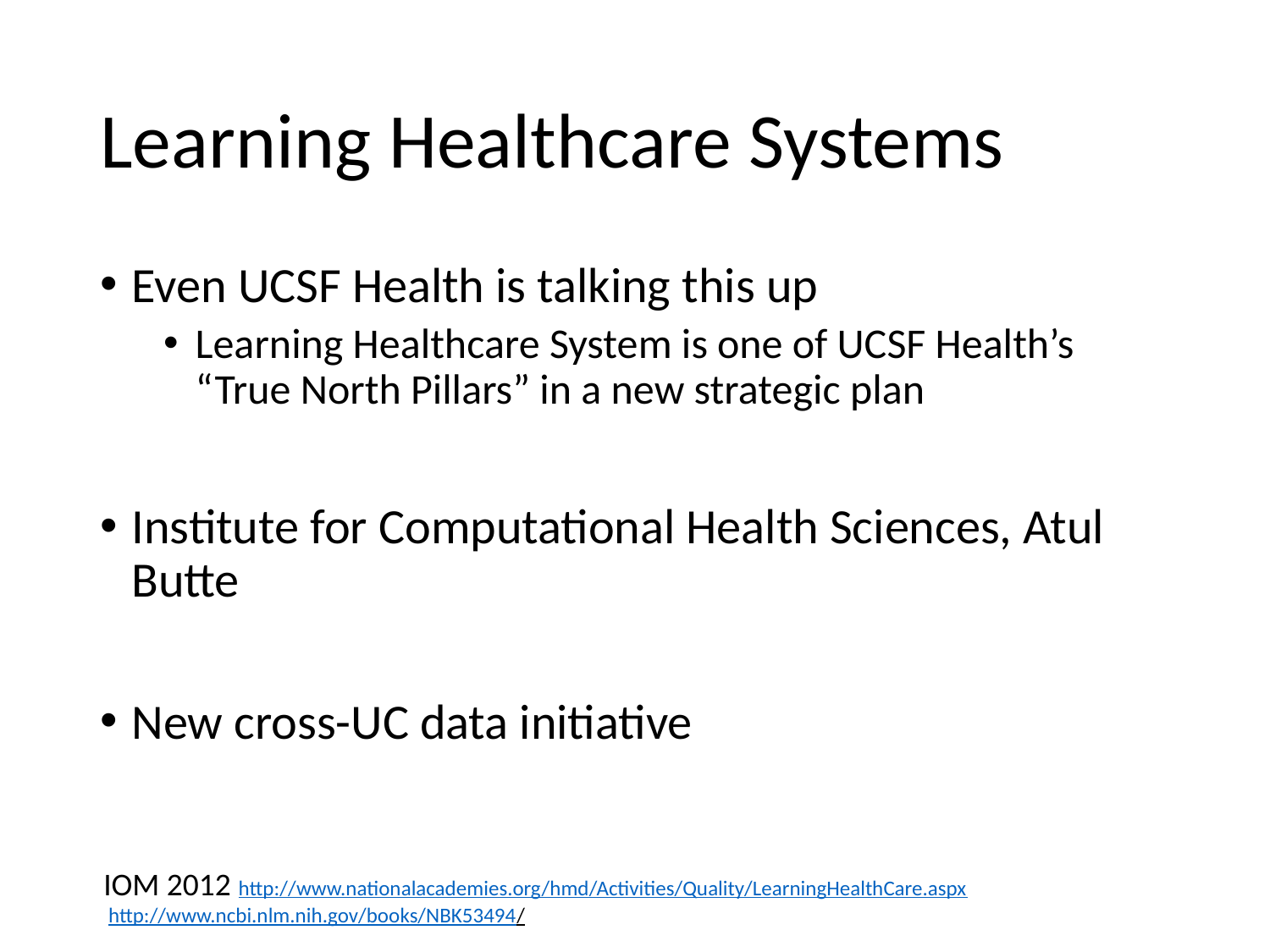

# Learning Healthcare Systems
Even UCSF Health is talking this up
Learning Healthcare System is one of UCSF Health’s “True North Pillars” in a new strategic plan

Institute for Computational Health Sciences, Atul Butte

New cross-UC data initiative

IOM 2012 http://www.nationalacademies.org/hmd/Activities/Quality/LearningHealthCare.aspx
 http://www.ncbi.nlm.nih.gov/books/NBK53494/